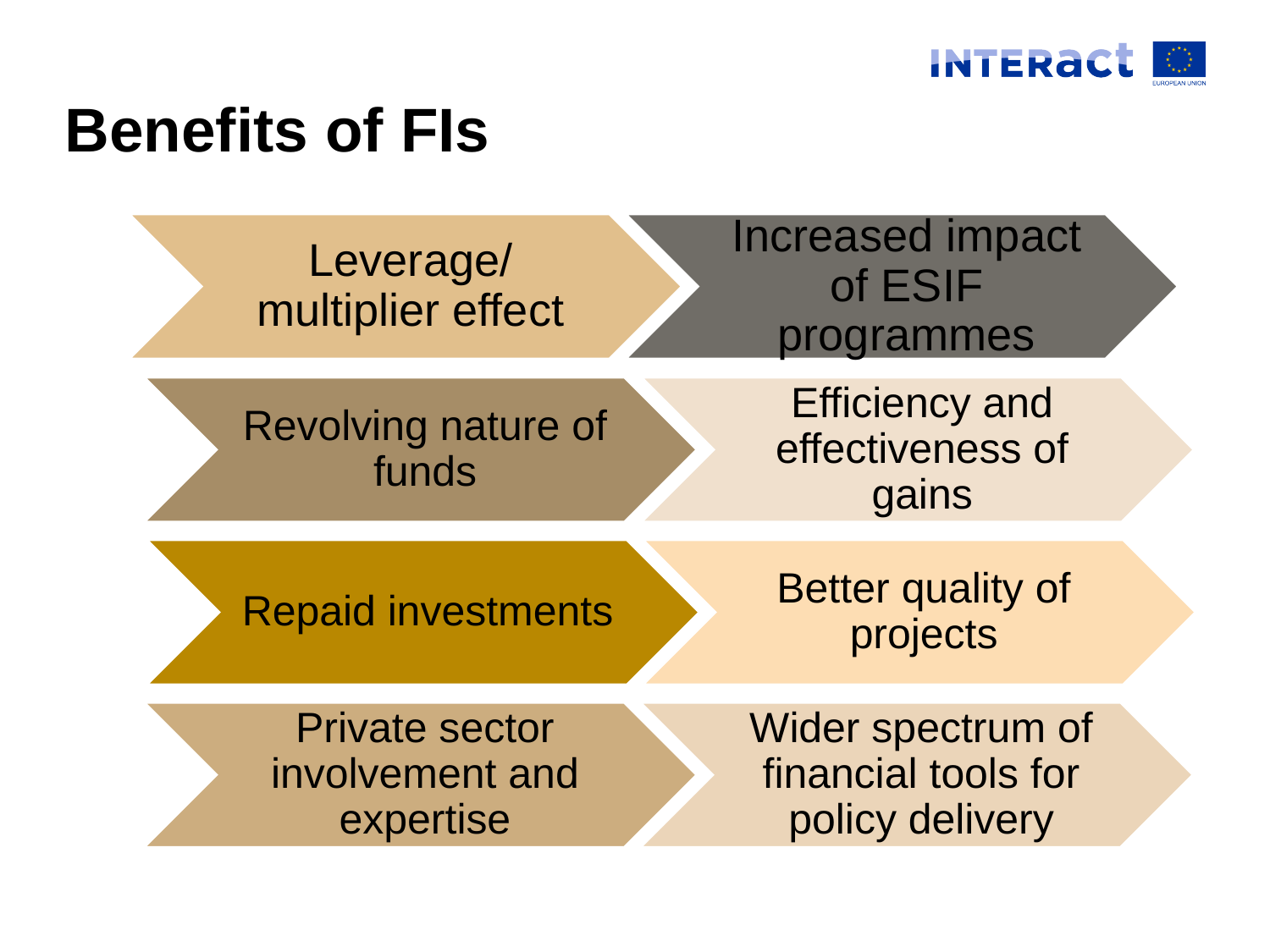

# Benefits of FIs
Leverage/ multiplier effect
Increased impact of ESIF programmes
Revolving nature of funds
Efficiency and effectiveness of gains
Repaid investments
Better quality of projects
Private sector involvement and expertise
Wider spectrum of financial tools for policy delivery